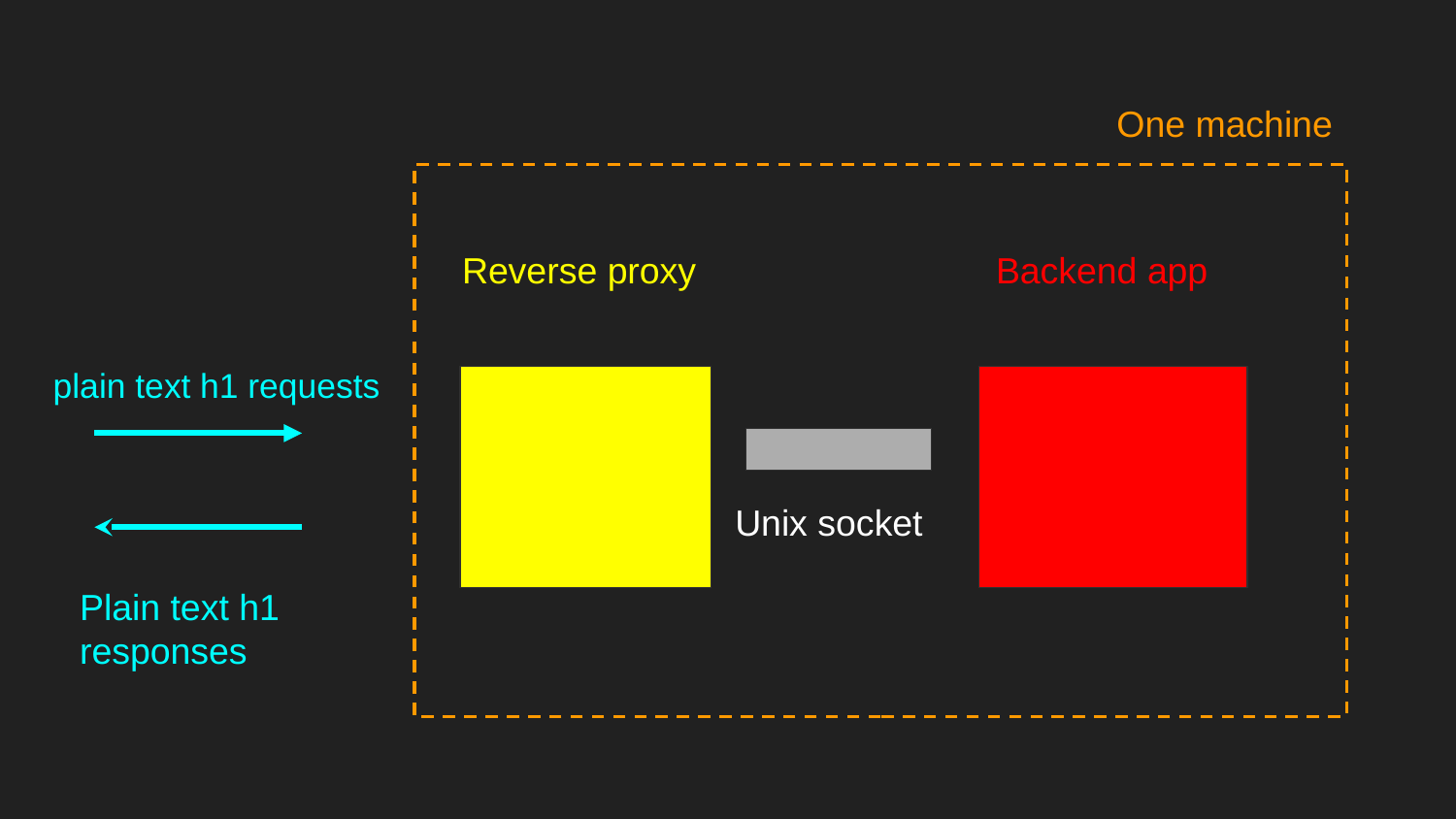

One machine

Reverse proxy
Backend app
plain text h1 requests

Unix socket
Plain text h1 responses